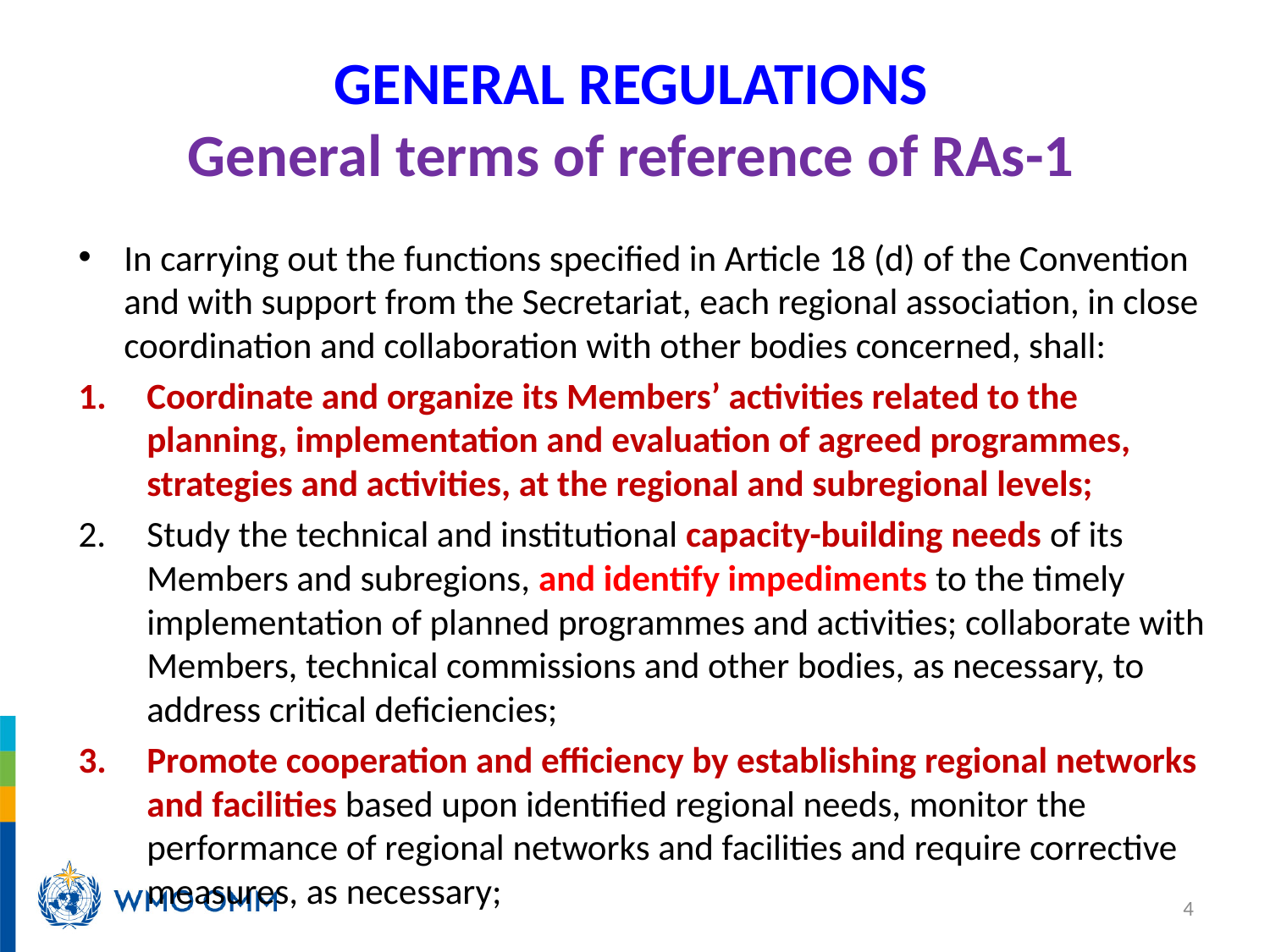

# GENERAL REGULATIONS General terms of reference of RAs-1
In carrying out the functions specified in Article 18 (d) of the Convention and with support from the Secretariat, each regional association, in close coordination and collaboration with other bodies concerned, shall:
Coordinate and organize its Members’ activities related to the planning, implementation and evaluation of agreed programmes, strategies and activities, at the regional and subregional levels;
Study the technical and institutional capacity-building needs of its Members and subregions, and identify impediments to the timely implementation of planned programmes and activities; collaborate with Members, technical commissions and other bodies, as necessary, to address critical deficiencies;
Promote cooperation and efficiency by establishing regional networks and facilities based upon identified regional needs, monitor the performance of regional networks and facilities and require corrective measures, as necessary;

4